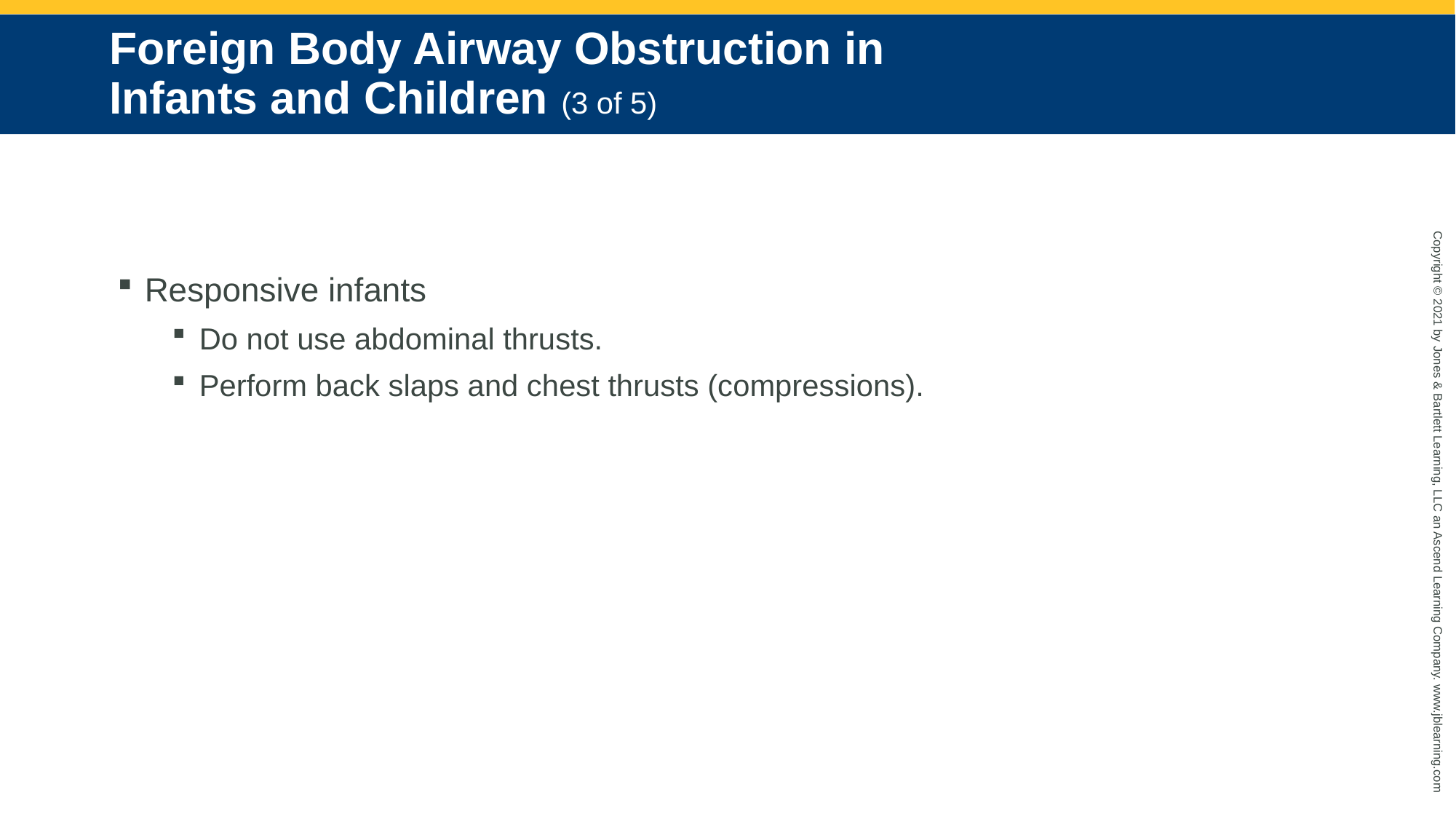

# Foreign Body Airway Obstruction in Infants and Children (3 of 5)
Responsive infants
Do not use abdominal thrusts.
Perform back slaps and chest thrusts (compressions).